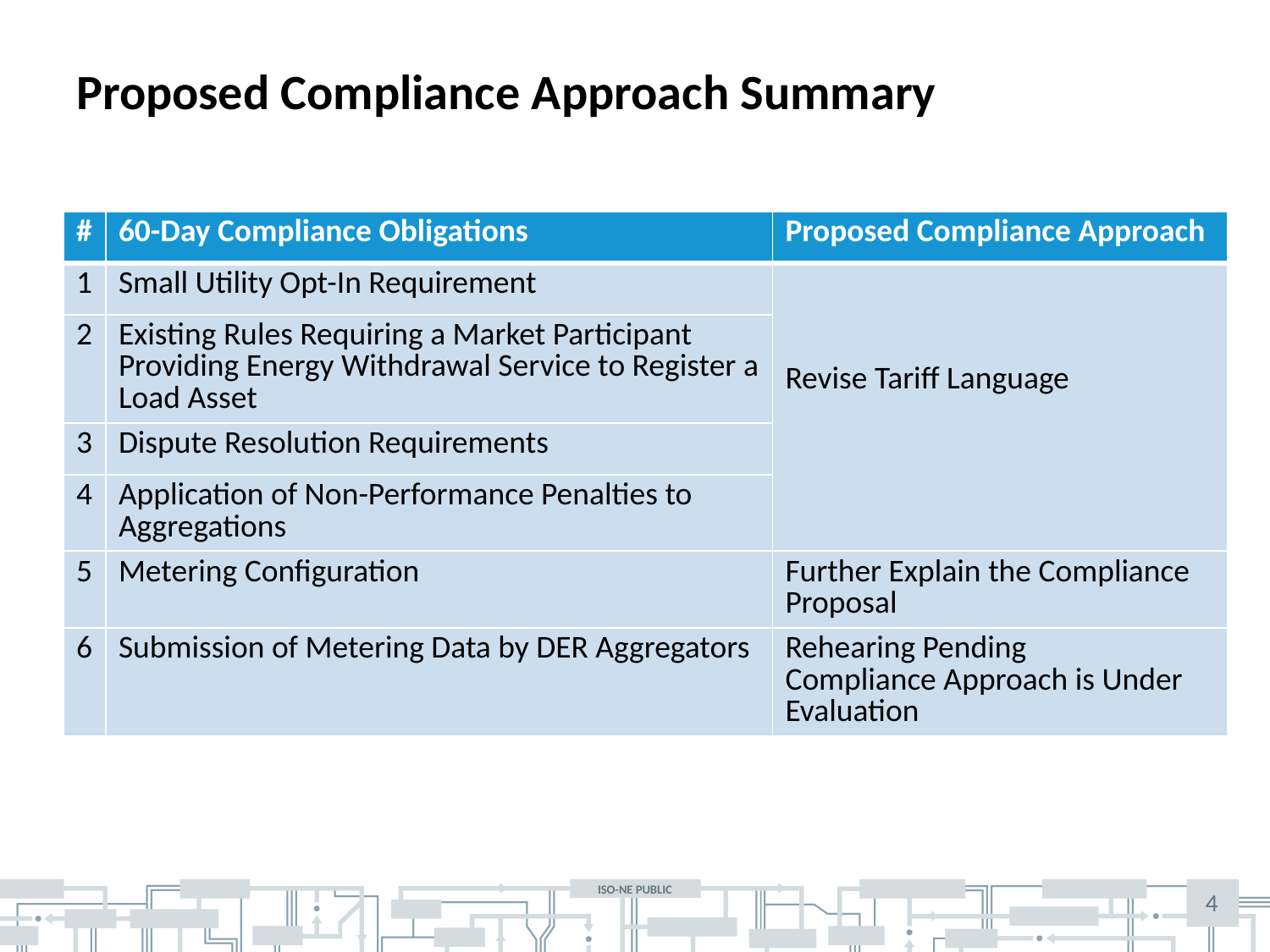

# Proposed Compliance Approach Summary
| # | 60-Day Compliance Obligations | Proposed Compliance Approach |
| --- | --- | --- |
| 1 | Small Utility Opt-In Requirement | Revise Tariff Language |
| 2 | Existing Rules Requiring a Market Participant Providing Energy Withdrawal Service to Register a Load Asset |  |
| 3 | Dispute Resolution Requirements |  |
| 4 | Application of Non-Performance Penalties to Aggregations |  |
| 5 | Metering Configuration | Further Explain the Compliance Proposal |
| 6 | Submission of Metering Data by DER Aggregators | Rehearing Pending Compliance Approach is Under Evaluation |
4